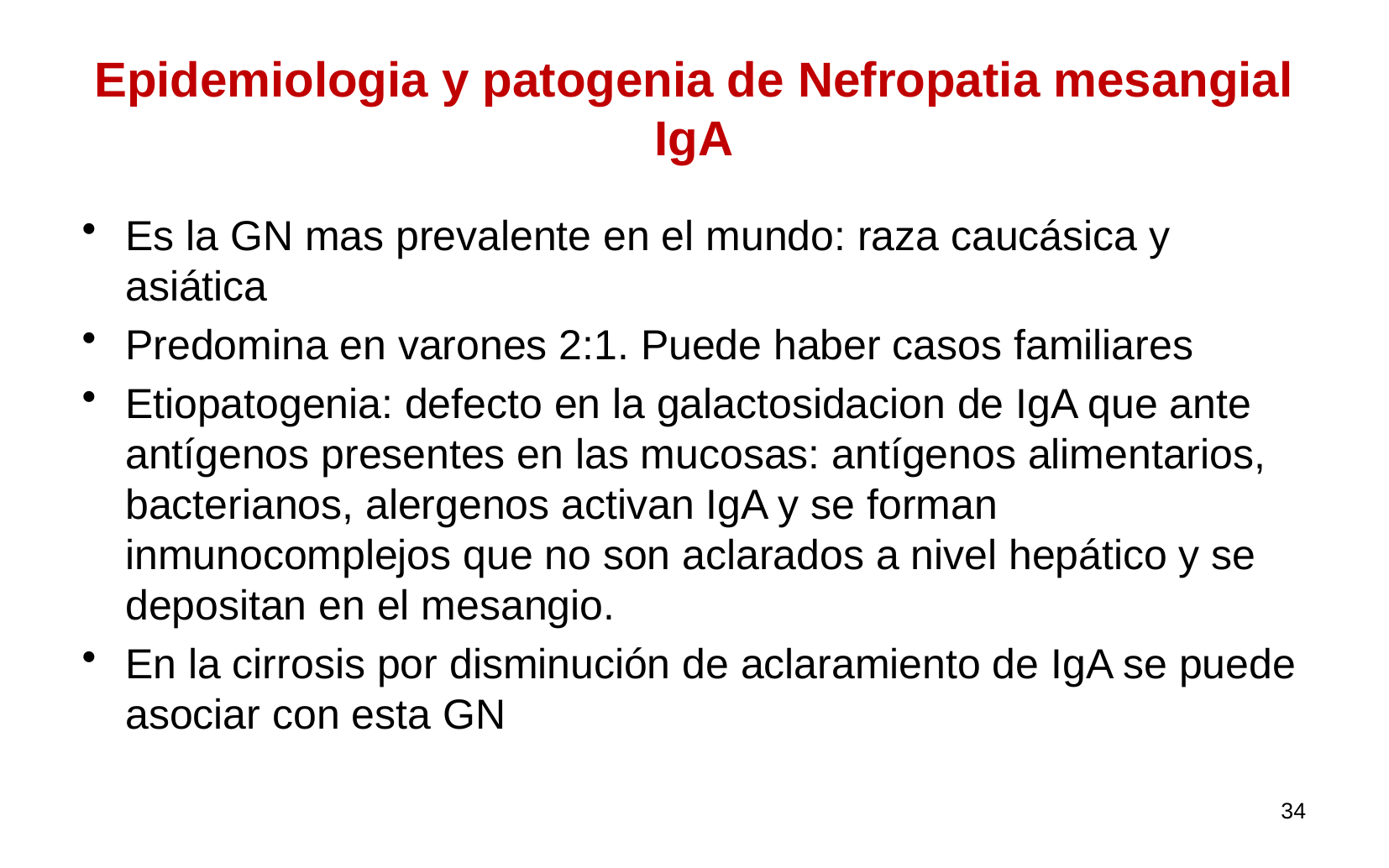

# Epidemiologia y patogenia de Nefropatia mesangial IgA
Es la GN mas prevalente en el mundo: raza caucásica y asiática
Predomina en varones 2:1. Puede haber casos familiares
Etiopatogenia: defecto en la galactosidacion de IgA que ante antígenos presentes en las mucosas: antígenos alimentarios, bacterianos, alergenos activan IgA y se forman inmunocomplejos que no son aclarados a nivel hepático y se depositan en el mesangio.
En la cirrosis por disminución de aclaramiento de IgA se puede asociar con esta GN
34